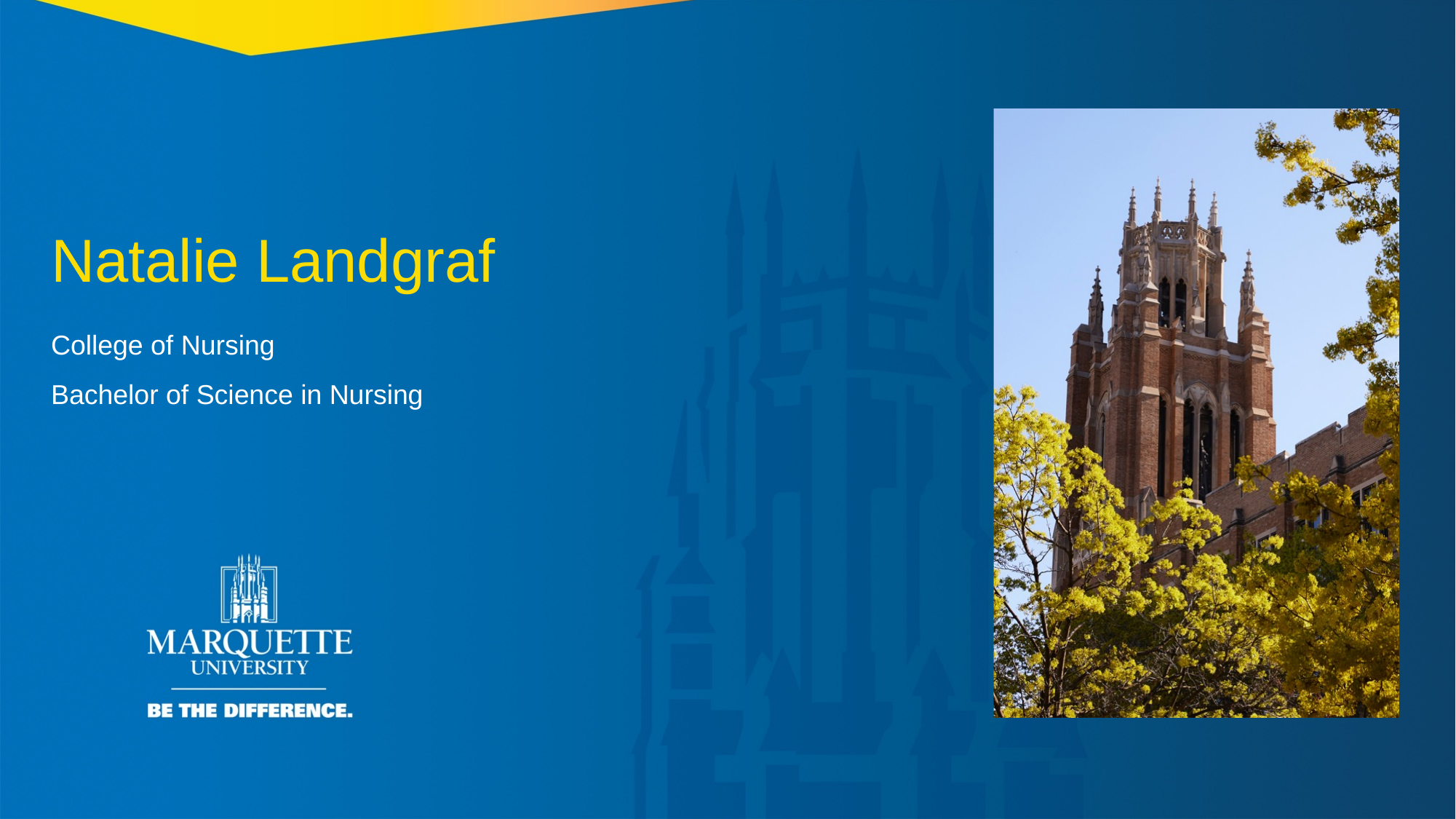

Natalie Landgraf
College of Nursing
Bachelor of Science in Nursing